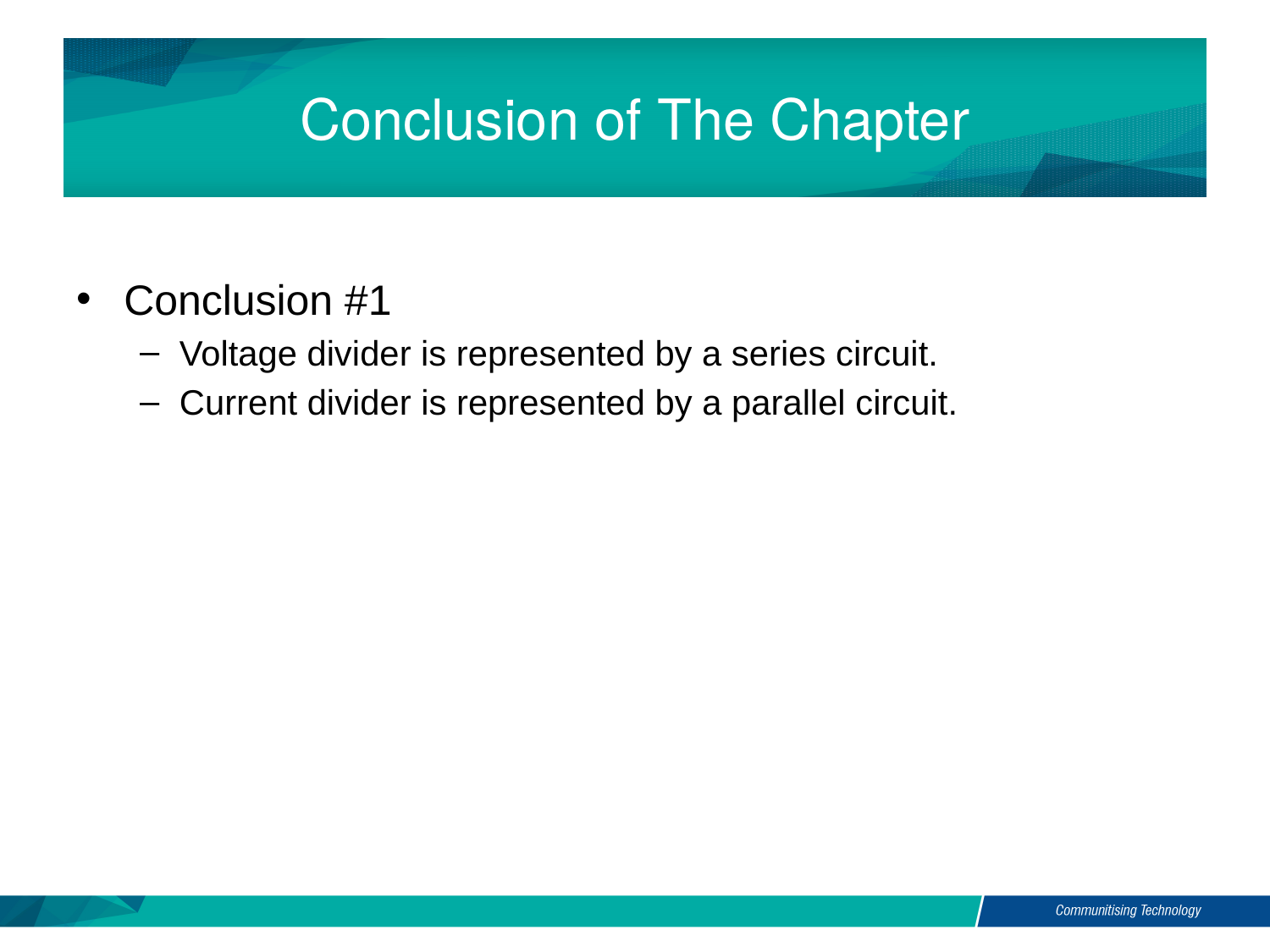

# Conclusion of The Chapter
Conclusion #1
Voltage divider is represented by a series circuit.
Current divider is represented by a parallel circuit.